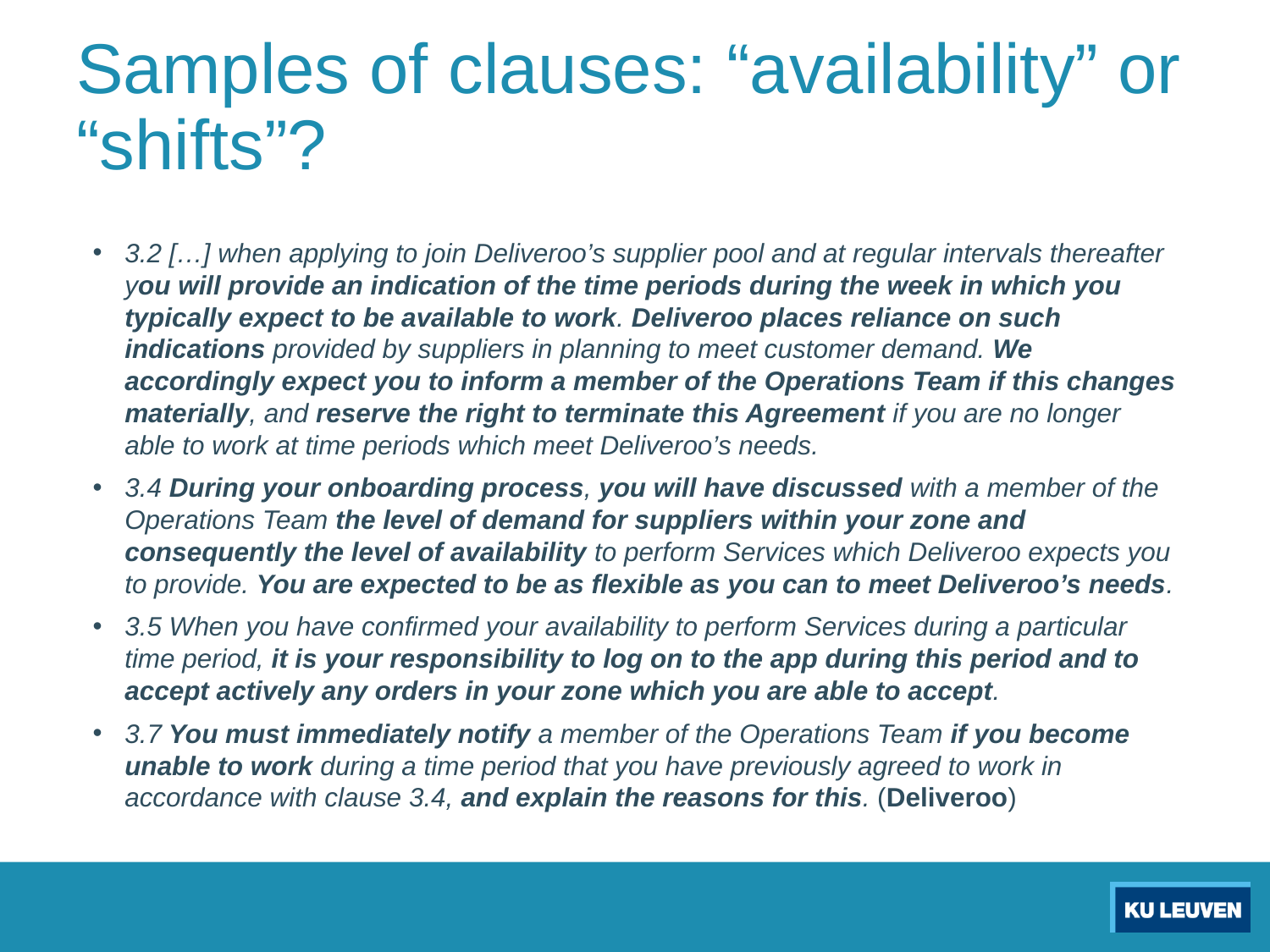

# Samples of clauses: “availability” or “shifts”?
3.2 […] when applying to join Deliveroo’s supplier pool and at regular intervals thereafter you will provide an indication of the time periods during the week in which you typically expect to be available to work. Deliveroo places reliance on such indications provided by suppliers in planning to meet customer demand. We accordingly expect you to inform a member of the Operations Team if this changes materially, and reserve the right to terminate this Agreement if you are no longer able to work at time periods which meet Deliveroo’s needs.
3.4 During your onboarding process, you will have discussed with a member of the Operations Team the level of demand for suppliers within your zone and consequently the level of availability to perform Services which Deliveroo expects you to provide. You are expected to be as flexible as you can to meet Deliveroo’s needs.
3.5 When you have confirmed your availability to perform Services during a particular time period, it is your responsibility to log on to the app during this period and to accept actively any orders in your zone which you are able to accept.
3.7 You must immediately notify a member of the Operations Team if you become unable to work during a time period that you have previously agreed to work in accordance with clause 3.4, and explain the reasons for this. (Deliveroo)